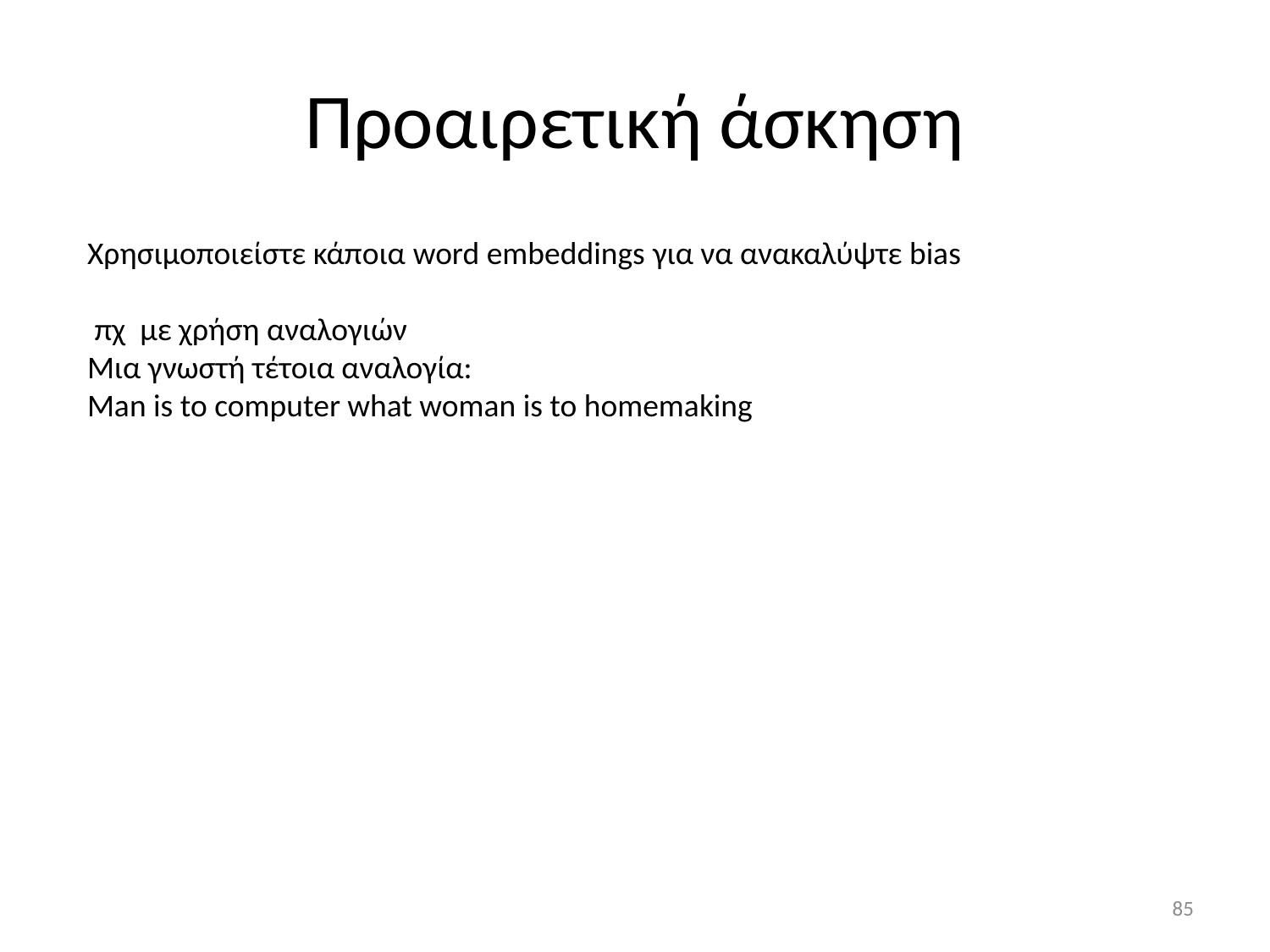

# Προαιρετική άσκηση
Χρησιμοποιείστε κάποια word embeddings για να ανακαλύψτε bias

 πχ  με χρήση αναλογιών
Μια γνωστή τέτοια αναλογία:
Man is to computer what woman is to homemaking

85